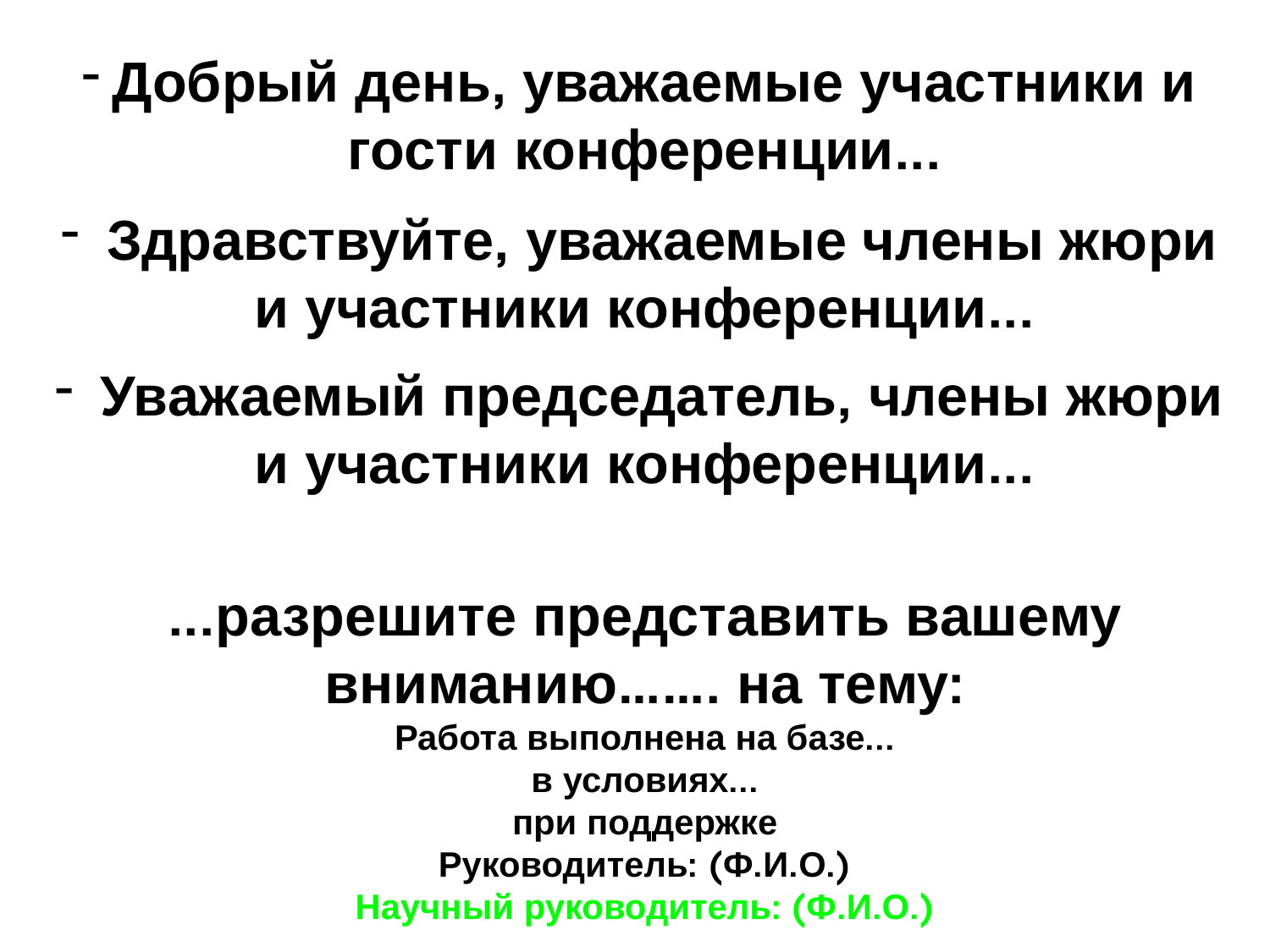

Добрый день, уважаемые участники и гости конференции...

 Здравствуйте, уважаемые члены жюри и участники конференции...

 Уважаемый председатель, члены жюри и участники конференции...

...разрешите представить вашему вниманию……. на тему:
Работа выполнена на базе...
в условиях...
при поддержке
Руководитель: (Ф.И.О.)
Научный руководитель: (Ф.И.О.)